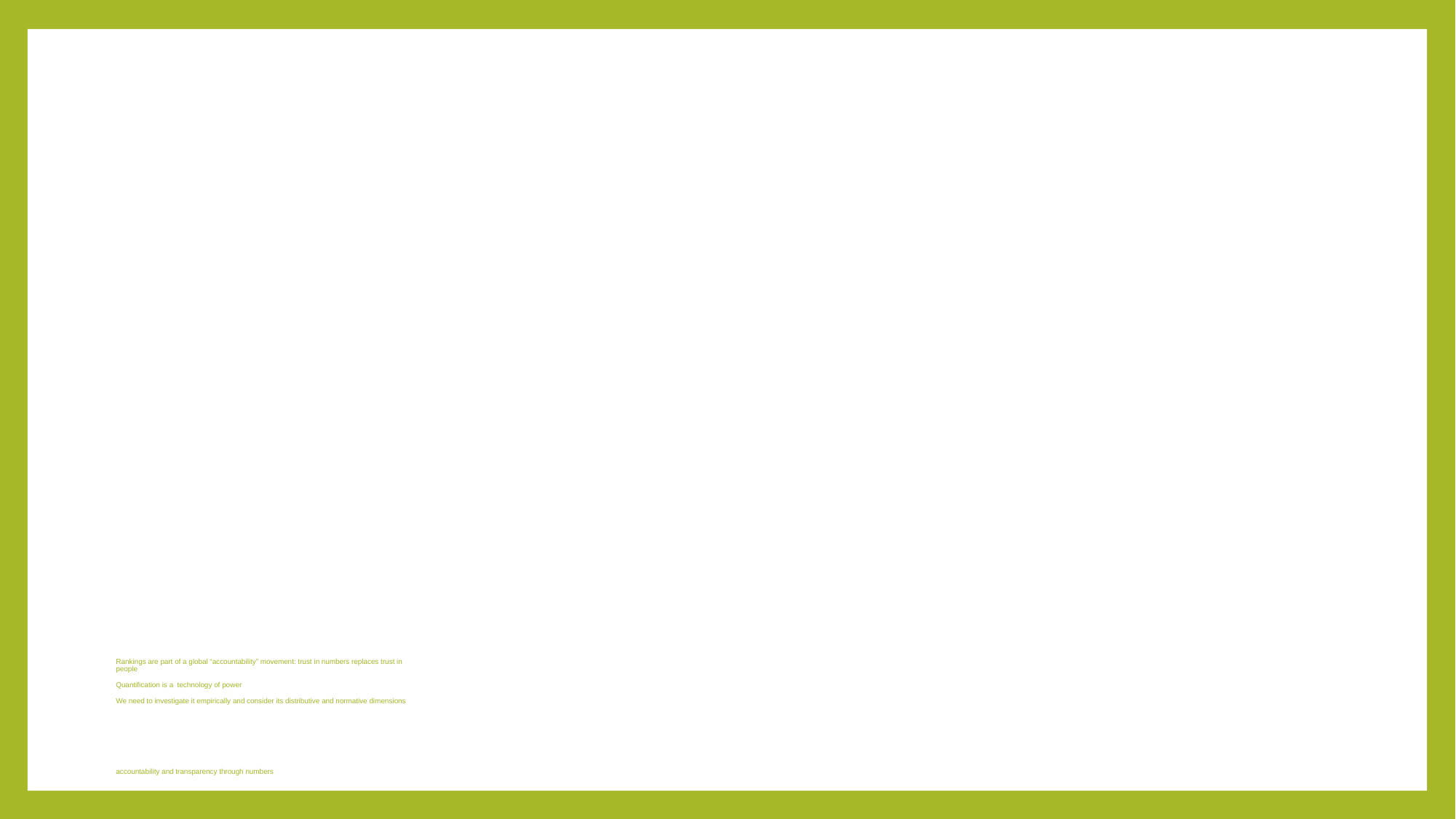

Rankings are part of a global “accountability” movement: trust in numbers replaces trust in
people
Quantification is a  technology of power
We need to investigate it empirically and consider its distributive and normative dimensions
accountability and transparency through numbers